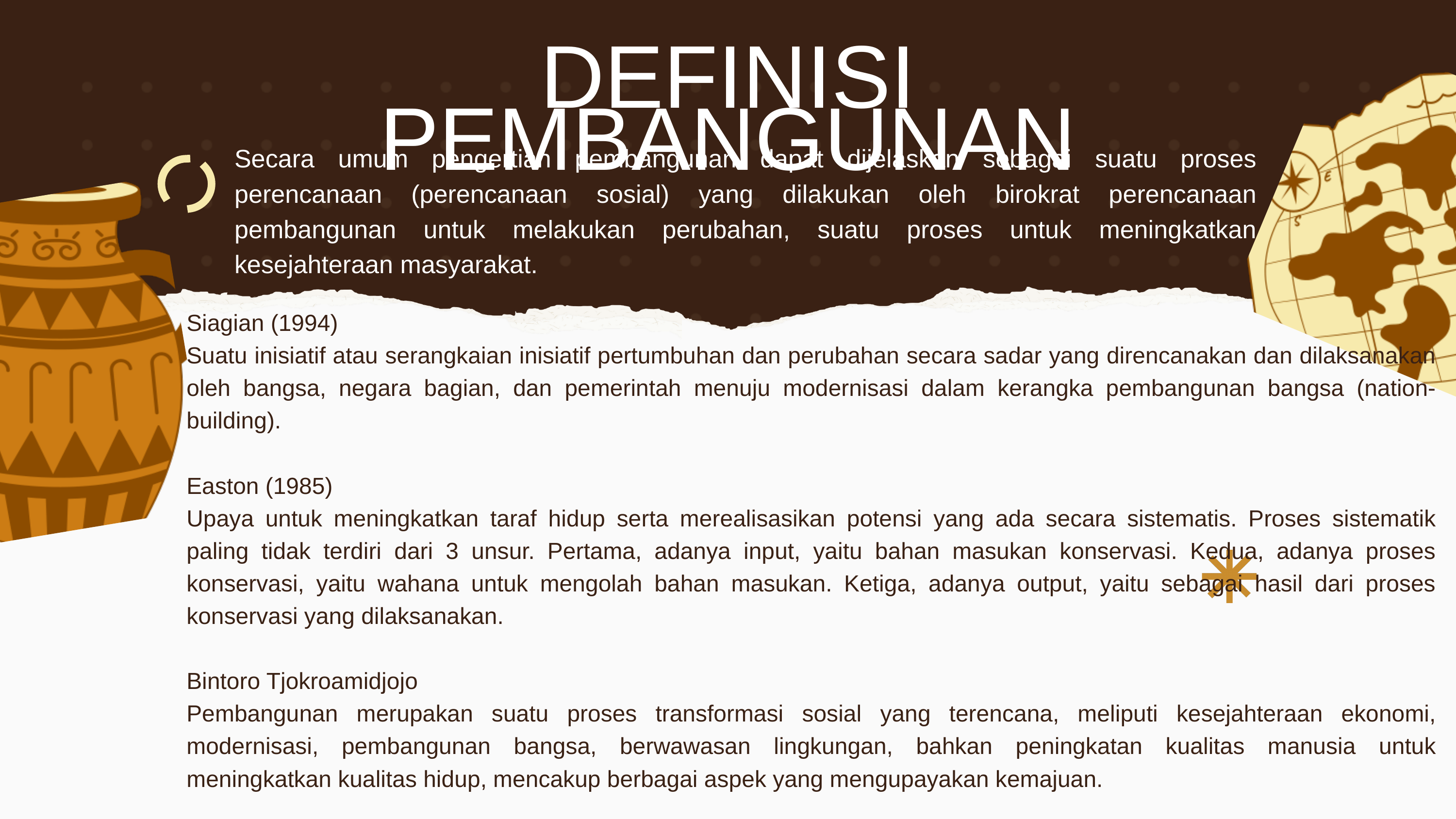

DEFINISI PEMBANGUNAN

Secara umum pengertian pembangunan dapat dijelaskan sebagai suatu proses perencanaan (perencanaan sosial) yang dilakukan oleh birokrat perencanaan pembangunan untuk melakukan perubahan, suatu proses untuk meningkatkan kesejahteraan masyarakat.

Siagian (1994)
Suatu inisiatif atau serangkaian inisiatif pertumbuhan dan perubahan secara sadar yang direncanakan dan dilaksanakan oleh bangsa, negara bagian, dan pemerintah menuju modernisasi dalam kerangka pembangunan bangsa (nation-building).

Easton (1985)
Upaya untuk meningkatkan taraf hidup serta merealisasikan potensi yang ada secara sistematis. Proses sistematik paling tidak terdiri dari 3 unsur. Pertama, adanya input, yaitu bahan masukan konservasi. Kedua, adanya proses konservasi, yaitu wahana untuk mengolah bahan masukan. Ketiga, adanya output, yaitu sebagai hasil dari proses konservasi yang dilaksanakan.

Bintoro Tjokroamidjojo
Pembangunan merupakan suatu proses transformasi sosial yang terencana, meliputi kesejahteraan ekonomi, modernisasi, pembangunan bangsa, berwawasan lingkungan, bahkan peningkatan kualitas manusia untuk meningkatkan kualitas hidup, mencakup berbagai aspek yang mengupayakan kemajuan.